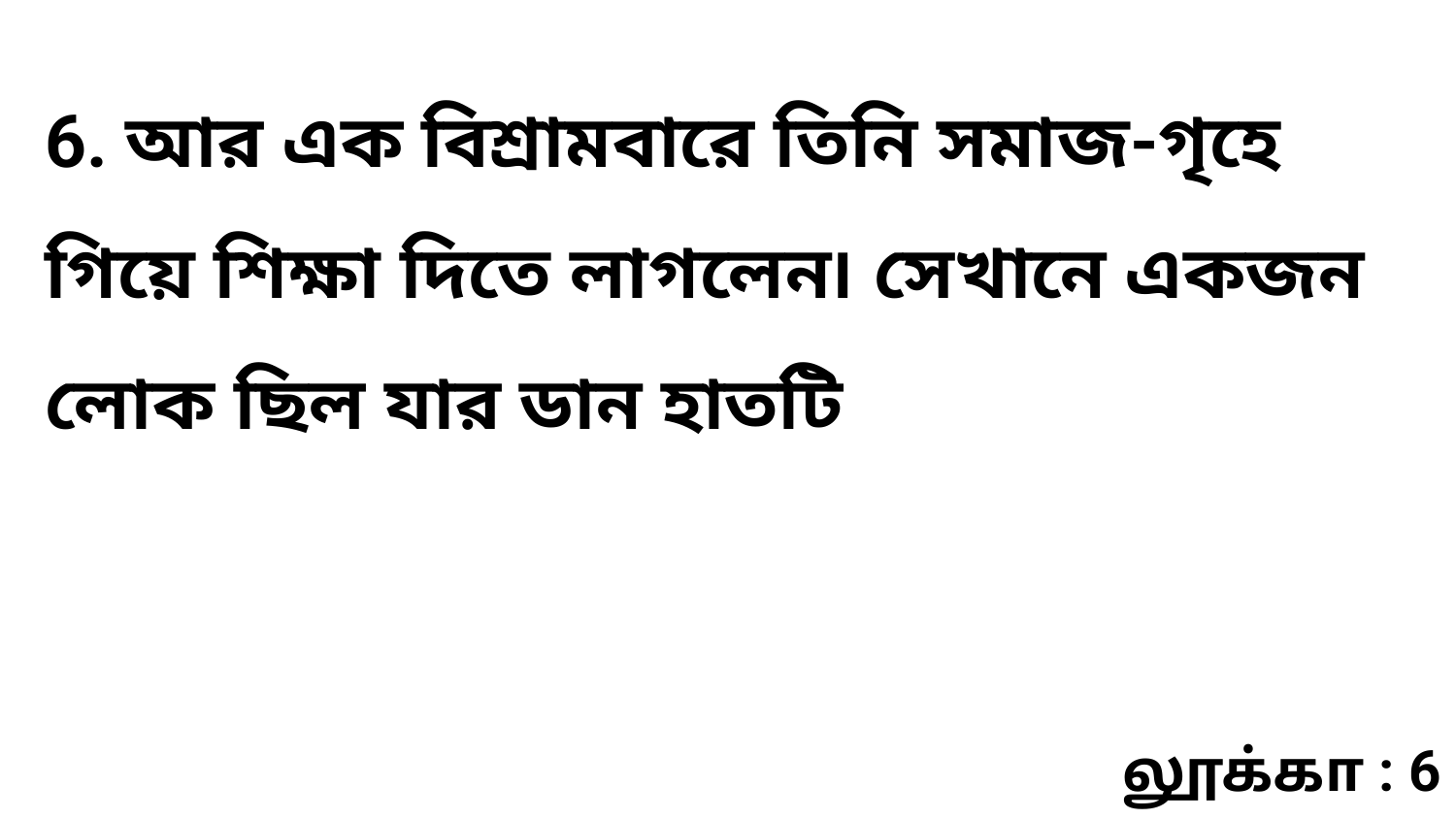

6. আর এক বিশ্রামবারে তিনি সমাজ-গৃহে গিয়ে শিক্ষা দিতে লাগলেন৷ সেখানে একজন লোক ছিল যার ডান হাতটি
லூக்கா : 6